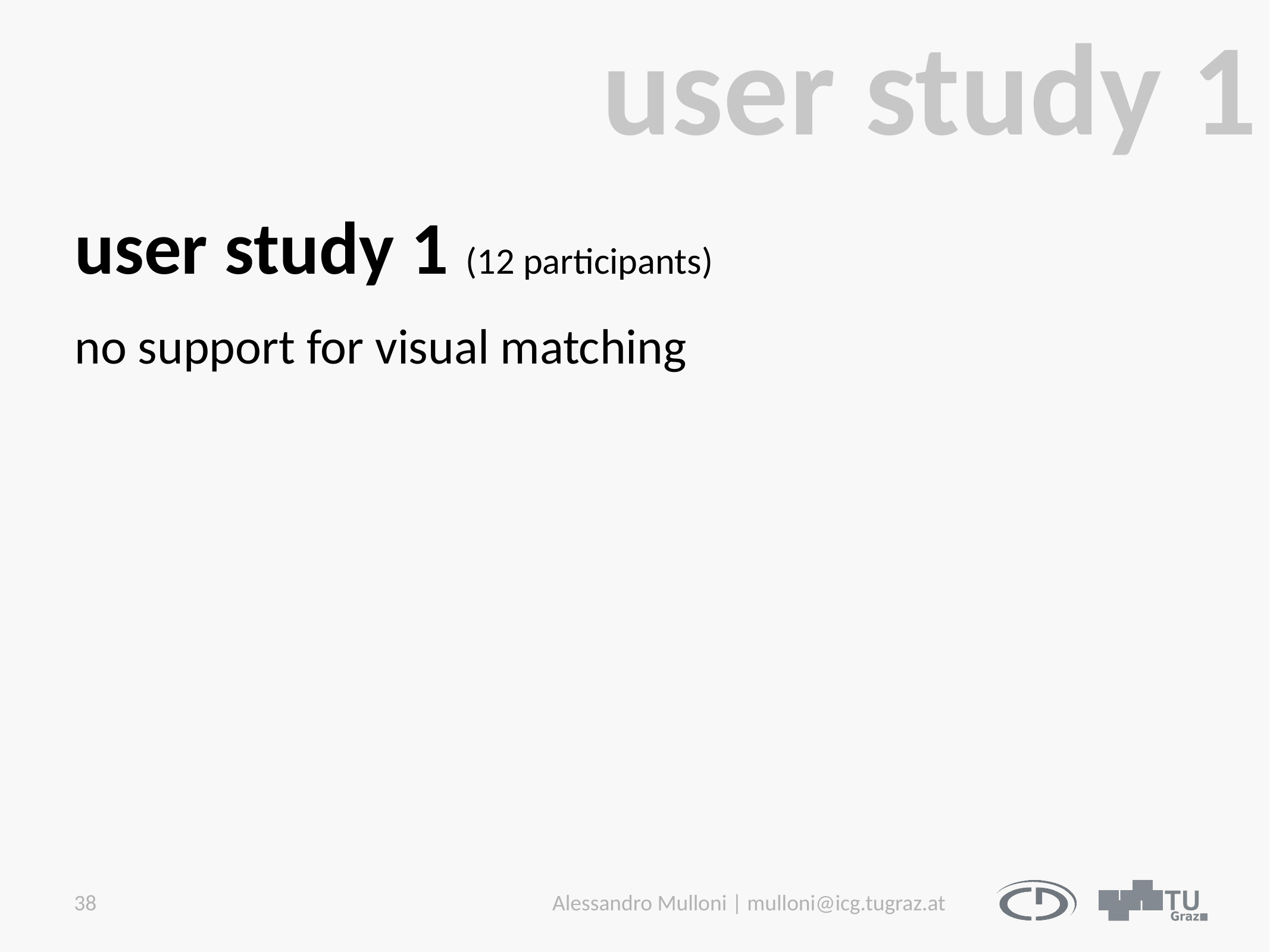

user study 1
user study 1 (12 participants)
no support for visual matching